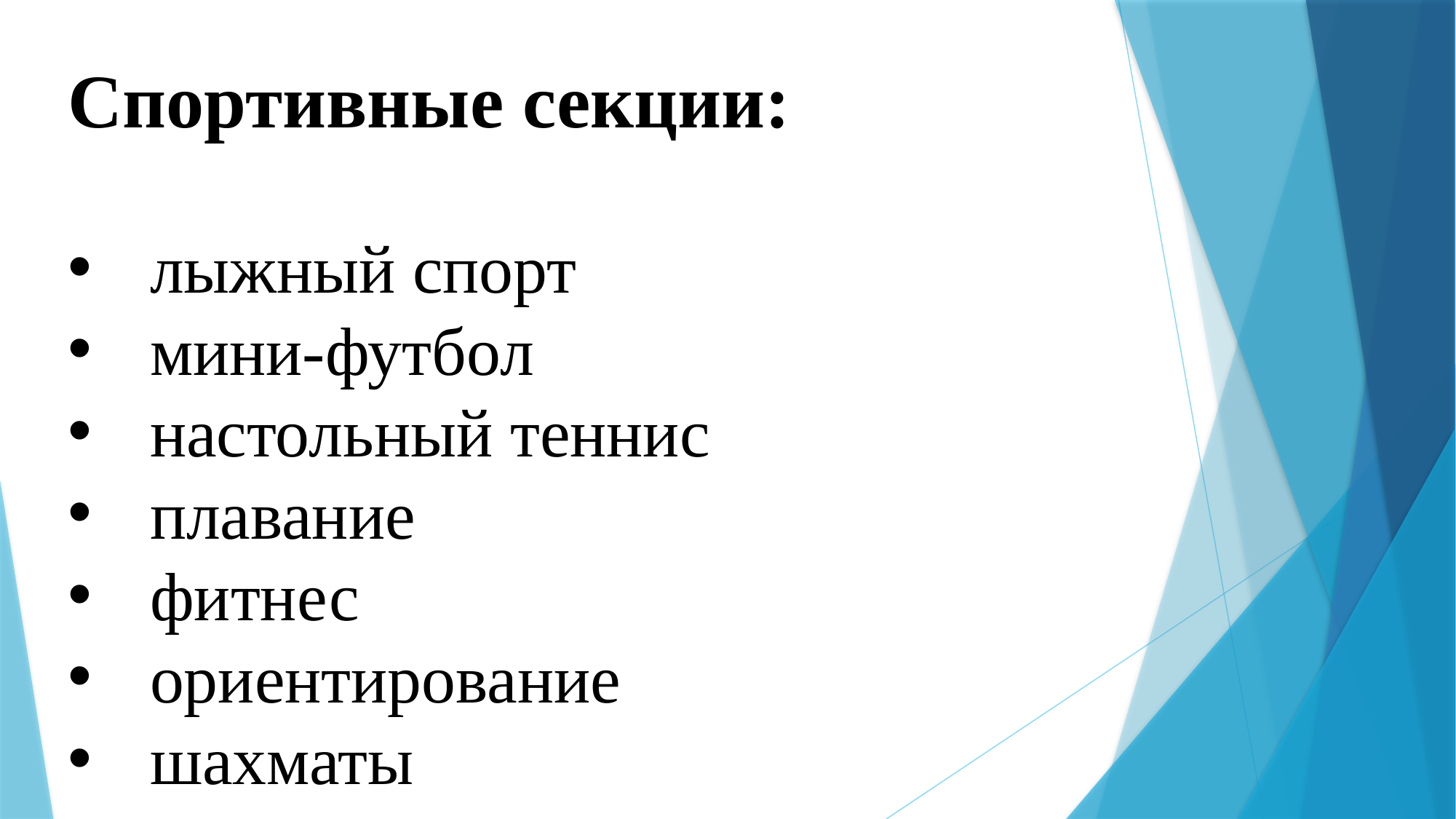

Спортивные секции:

лыжный спорт
мини-футбол
настольный теннис
плавание
фитнес
ориентирование
шахматы